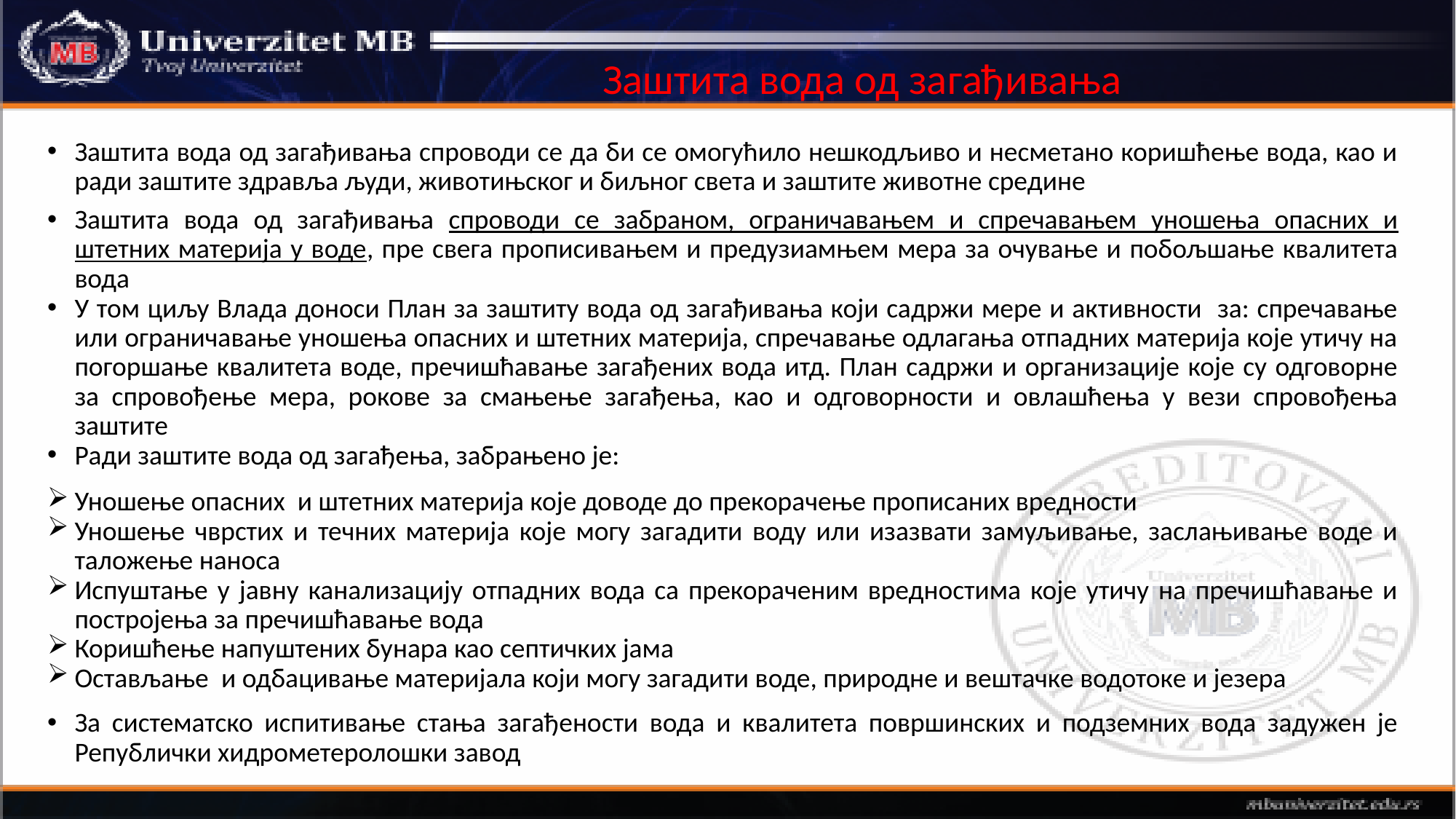

# Заштита вода од загађивања
Заштита вода од загађивања спроводи се да би се омогућило нешкодљиво и несметано коришћење вода, као и ради заштите здравља људи, животињског и биљног света и заштите животне средине
Заштита вода од загађивања спроводи се забраном, ограничавањем и спречавањем уношења опасних и штетних материја у воде, пре свега прописивањем и предузиамњем мера за очување и побољшање квалитета вода
У том циљу Влада доноси План за заштиту вода од загађивања који садржи мере и активности  за: спречавање или ограничавање уношења опасних и штетних материја, спречавање одлагања отпадних материја које утичу на погоршање квалитета воде, пречишћавање загађених вода итд. План садржи и организације које су одговорне за спровођење мера, рокове за смањење загађења, као и одговорности и овлашћења у вези спровођења заштите
Ради заштите вода од загађења, забрањено је:

Уношење опасних  и штетних материја које доводе до прекорачење прописаних вредности
Уношење чврстих и течних материја које могу загадити воду или изазвати замуљивање, заслањивање воде и таложење наноса
Испуштање у јавну канализацију отпадних вода са прекораченим вредностима које утичу на пречишћавање и постројења за пречишћавање вода
Коришћење напуштених бунара као септичких јама
Остављање  и одбацивање материјала који могу загадити воде, природне и вештачке водотоке и језера
За систематско испитивање стања загађености вода и квалитета површинских и подземних вода задужен је Републички хидрометеролошки завод